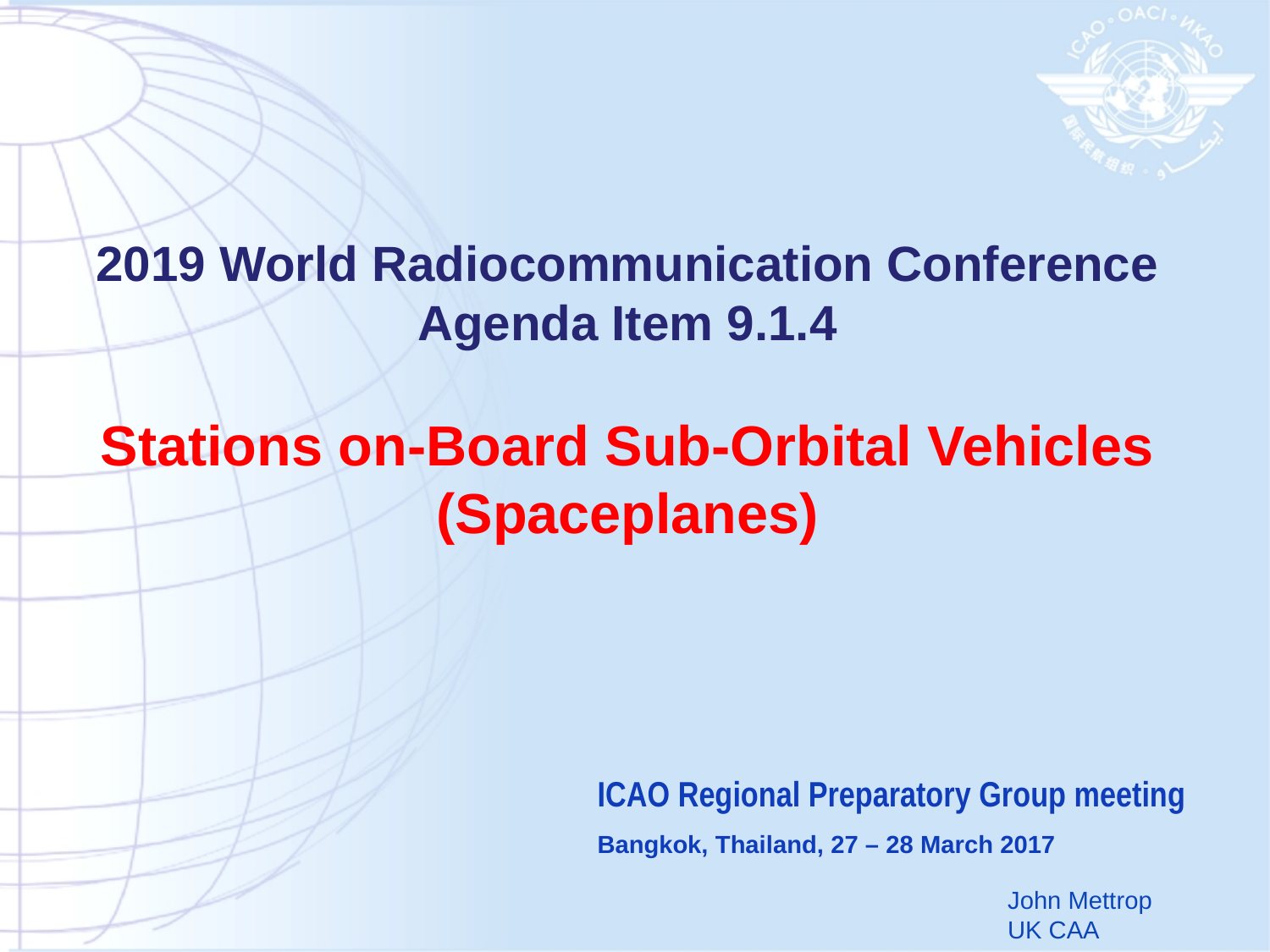

2019 World Radiocommunication Conference Agenda Item 9.1.4

Stations on-Board Sub-Orbital Vehicles
(Spaceplanes)

ICAO Regional Preparatory Group meeting
Bangkok, Thailand, 27 – 28 March 2017
John Mettrop
UK CAA